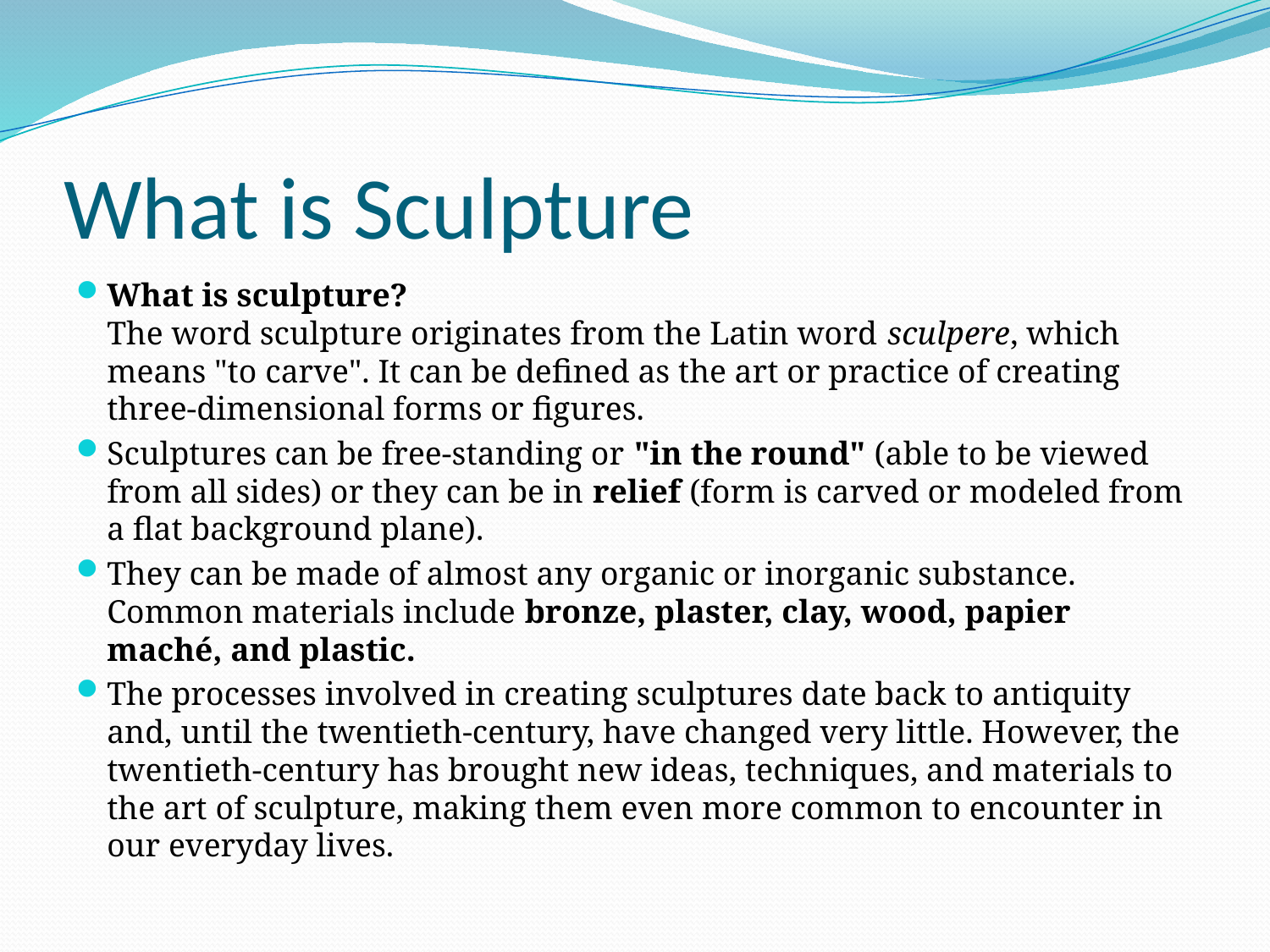

# What is Sculpture
What is sculpture? 
The word sculpture originates from the Latin word sculpere, which means "to carve". It can be defined as the art or practice of creating three-dimensional forms or figures.
Sculptures can be free-standing or "in the round" (able to be viewed from all sides) or they can be in relief (form is carved or modeled from a flat background plane).
They can be made of almost any organic or inorganic substance. Common materials include bronze, plaster, clay, wood, papier maché, and plastic.
The processes involved in creating sculptures date back to antiquity and, until the twentieth-century, have changed very little. However, the twentieth-century has brought new ideas, techniques, and materials to the art of sculpture, making them even more common to encounter in our everyday lives.